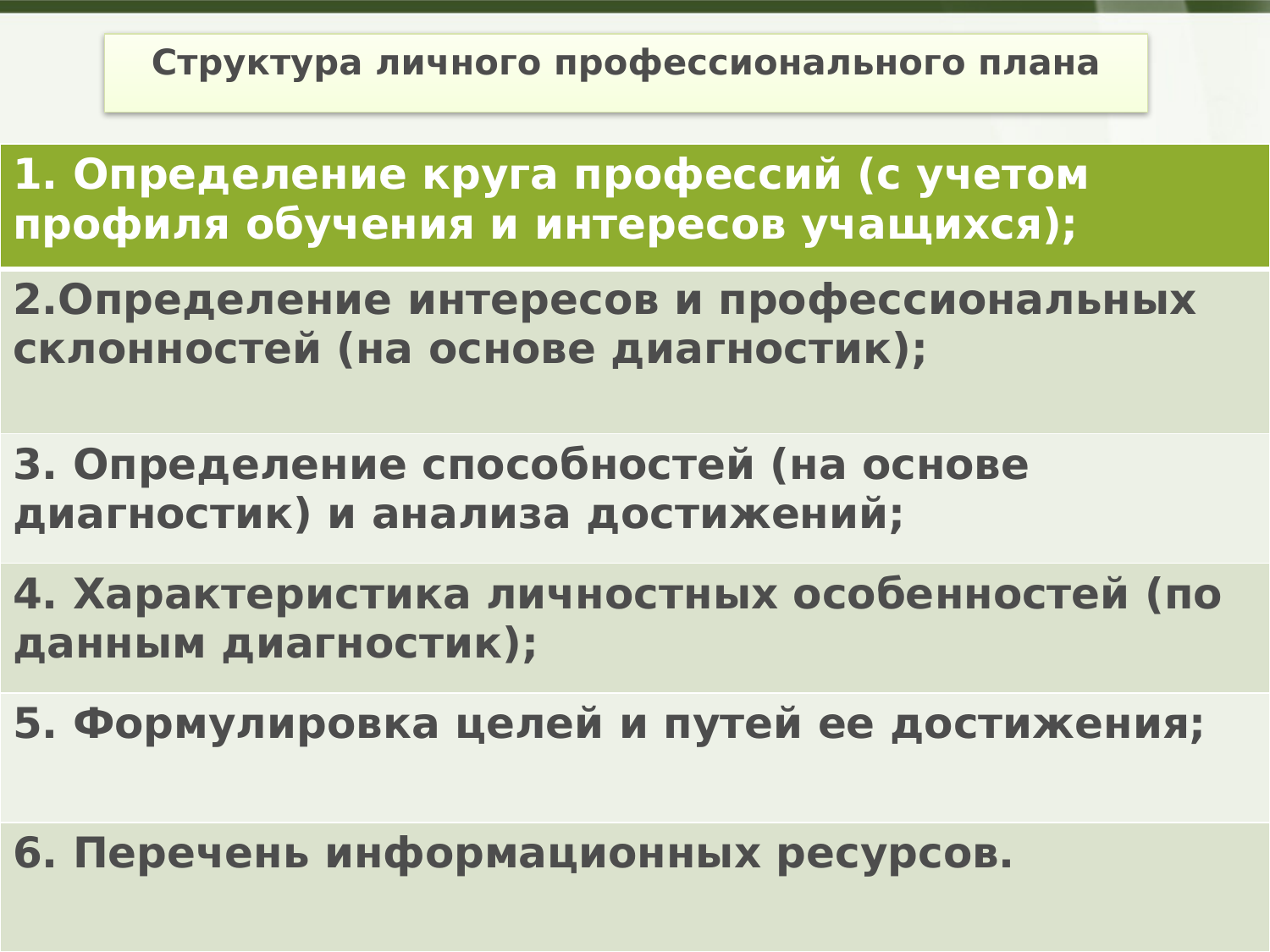

Структура личного профессионального плана
| 1. Определение круга профессий (с учетом профиля обучения и интересов учащихся); |
| --- |
| 2.Определение интересов и профессиональных склонностей (на основе диагностик); |
| 3. Определение способностей (на основе диагностик) и анализа достижений; |
| 4. Характеристика личностных особенностей (по данным диагностик); |
| 5. Формулировка целей и путей ее достижения; |
| 6. Перечень информационных ресурсов. |